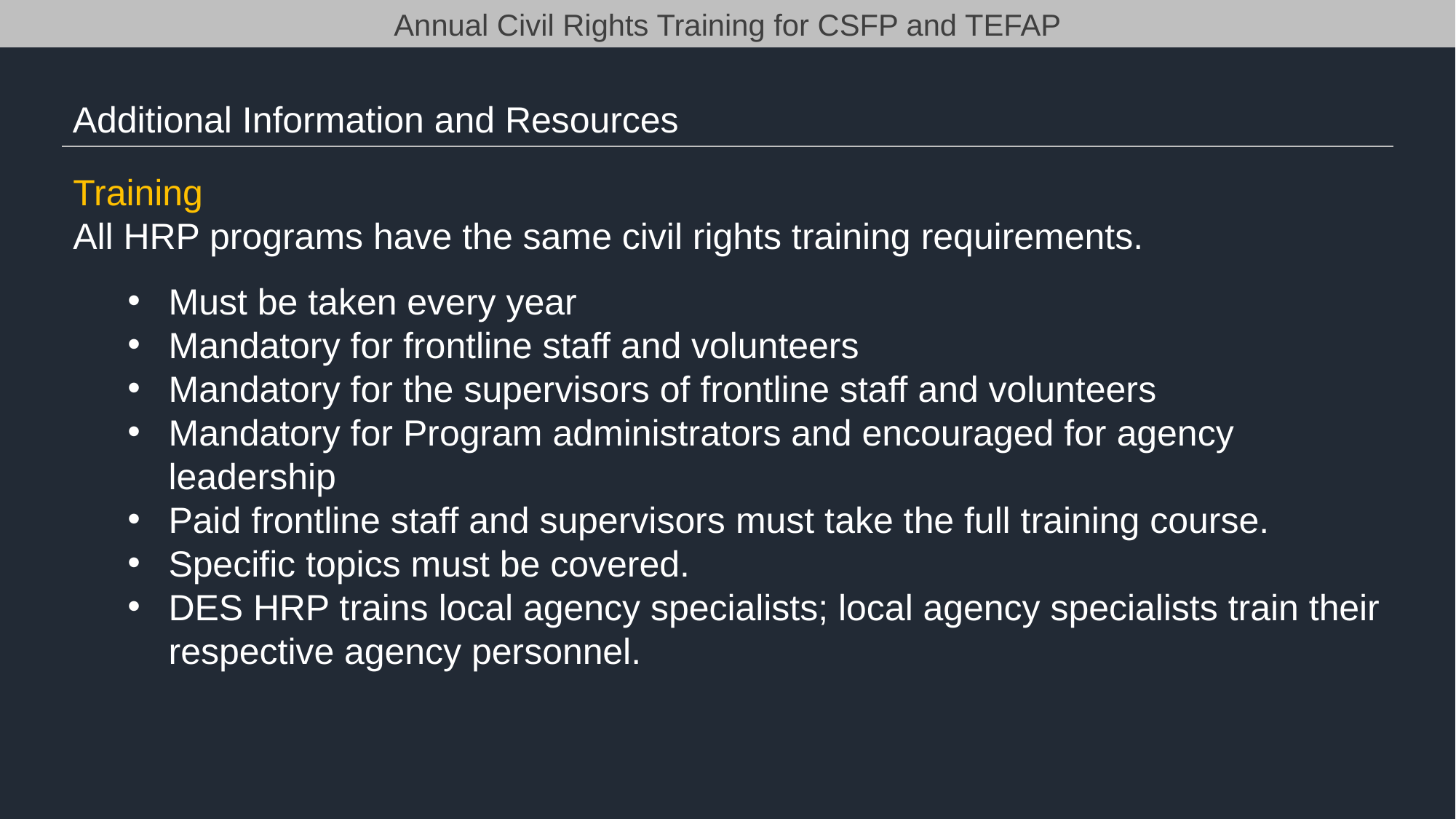

Annual Civil Rights Training for CSFP and TEFAP
Additional Information and Resources
Training
All HRP programs have the same civil rights training requirements.

Must be taken every year
Mandatory for frontline staff and volunteers
Mandatory for the supervisors of frontline staff and volunteers
Mandatory for Program administrators and encouraged for agency leadership
Paid frontline staff and supervisors must take the full training course.
Specific topics must be covered.
DES HRP trains local agency specialists; local agency specialists train their respective agency personnel.